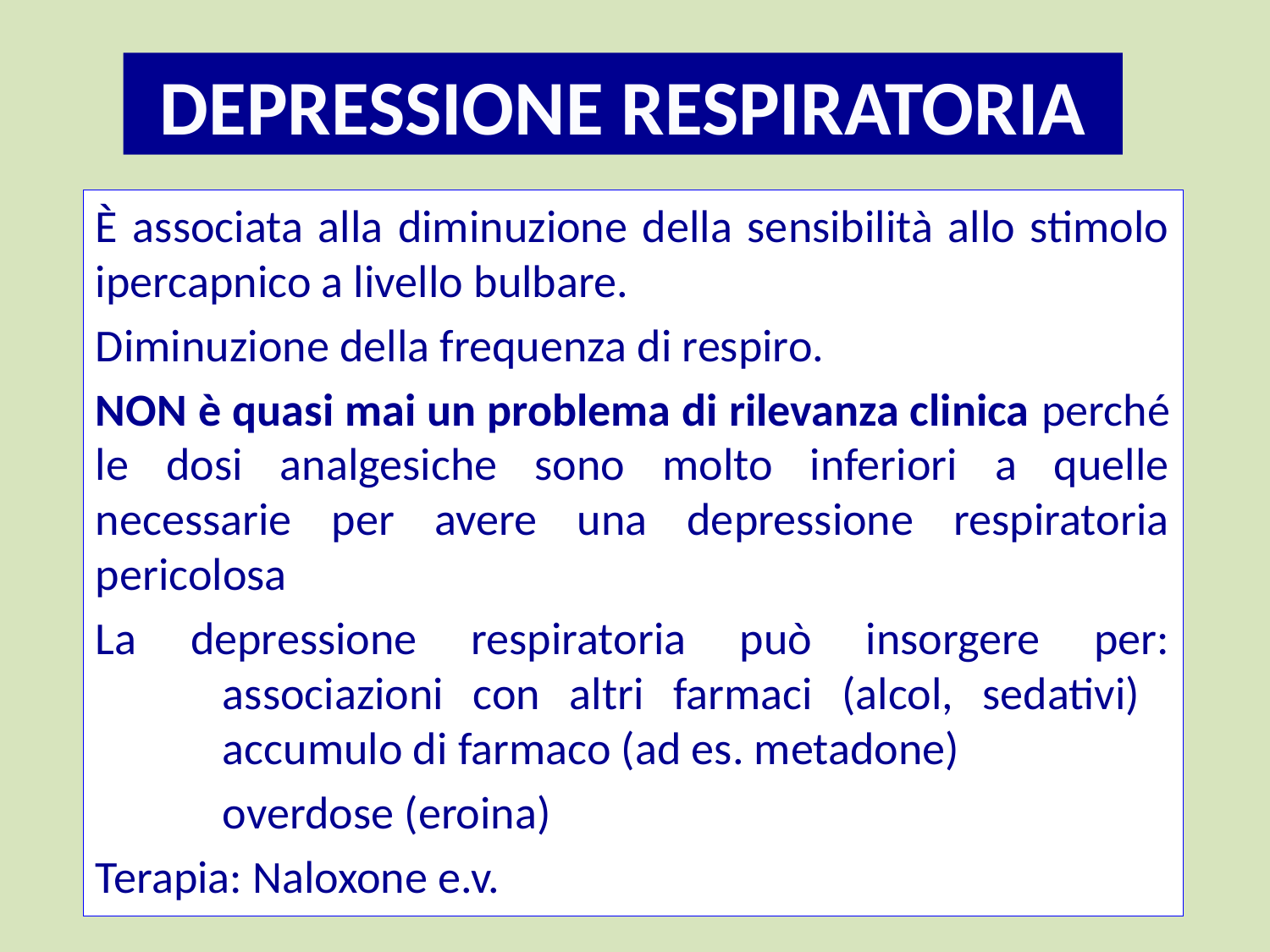

DEPRESSIONE RESPIRATORIA
È associata alla diminuzione della sensibilità allo stimolo ipercapnico a livello bulbare.
Diminuzione della frequenza di respiro.
NON è quasi mai un problema di rilevanza clinica perché le dosi analgesiche sono molto inferiori a quelle necessarie per avere una depressione respiratoria pericolosa
La depressione respiratoria può insorgere per:
	associazioni con altri farmaci (alcol, sedativi)
  	accumulo di farmaco (ad es. metadone)
	overdose (eroina)
Terapia: Naloxone e.v.